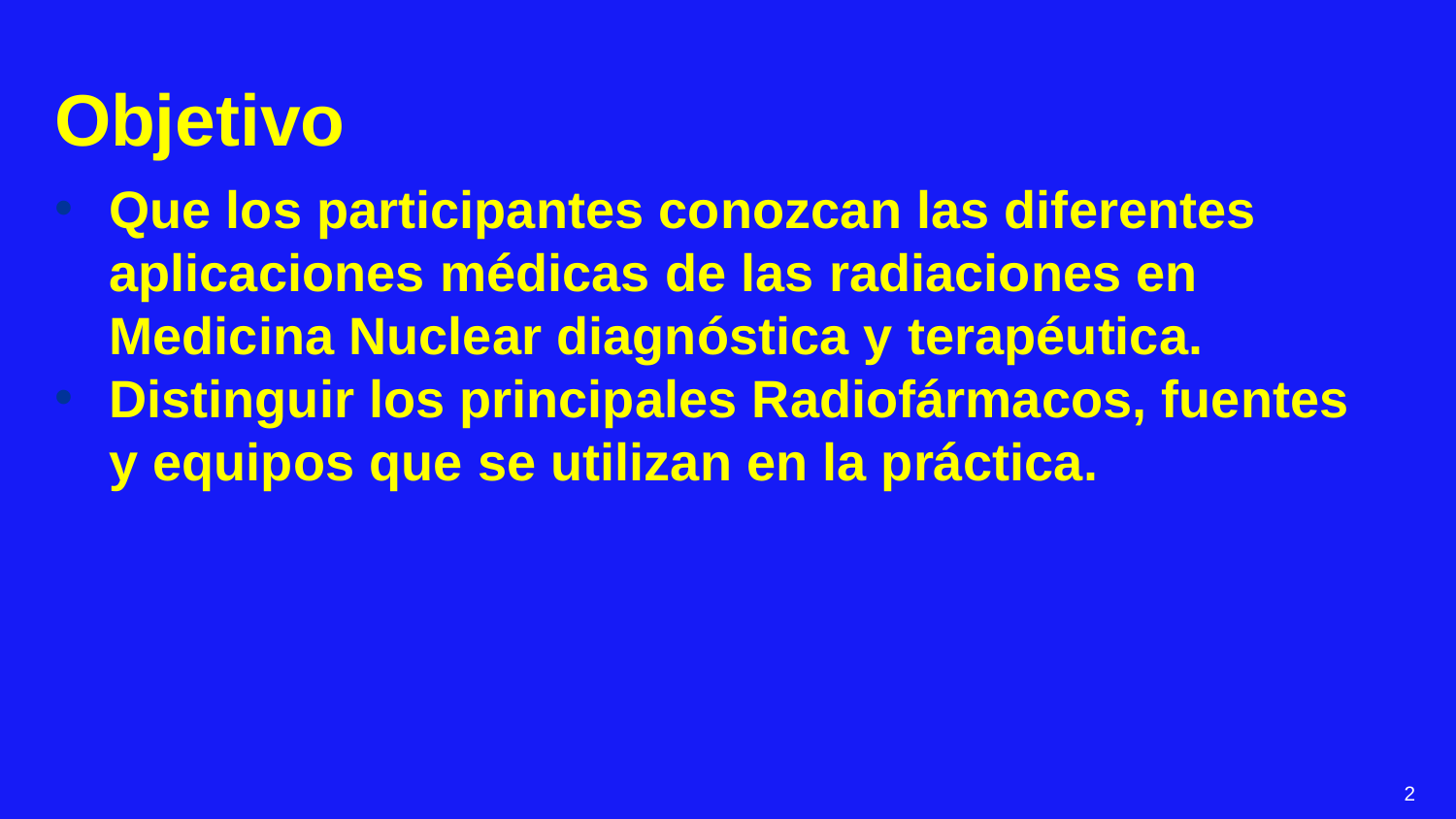

Objetivo
Que los participantes conozcan las diferentes aplicaciones médicas de las radiaciones en Medicina Nuclear diagnóstica y terapéutica.
Distinguir los principales Radiofármacos, fuentes y equipos que se utilizan en la práctica.

2